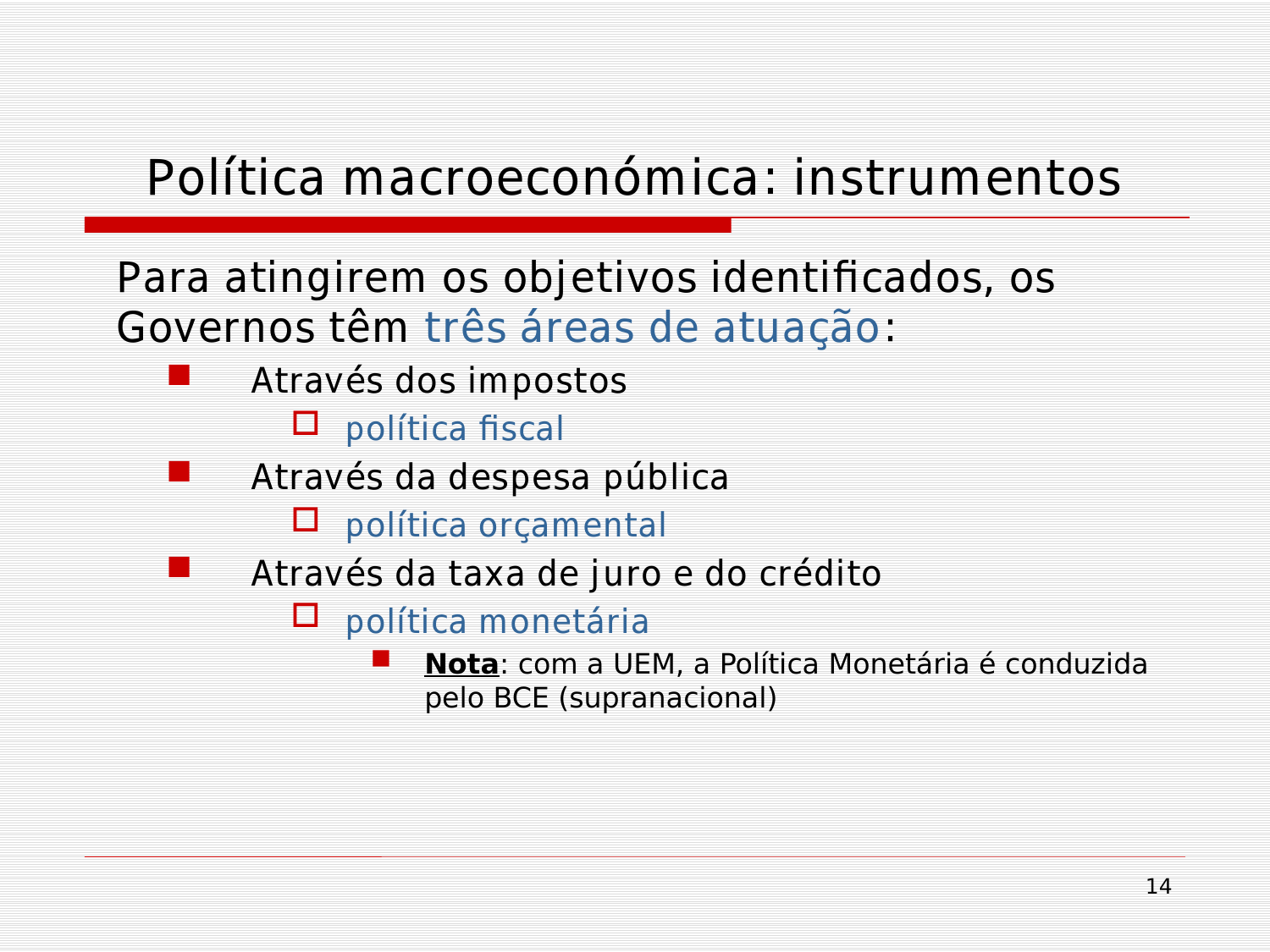

# Política macroeconómica: instrumentos
Para atingirem os objetivos identificados, os Governos têm três áreas de atuação:
Através dos impostos
política fiscal
Através da despesa pública
política orçamental
Através da taxa de juro e do crédito
política monetária
Nota: com a UEM, a Política Monetária é conduzida pelo BCE (supranacional)
14